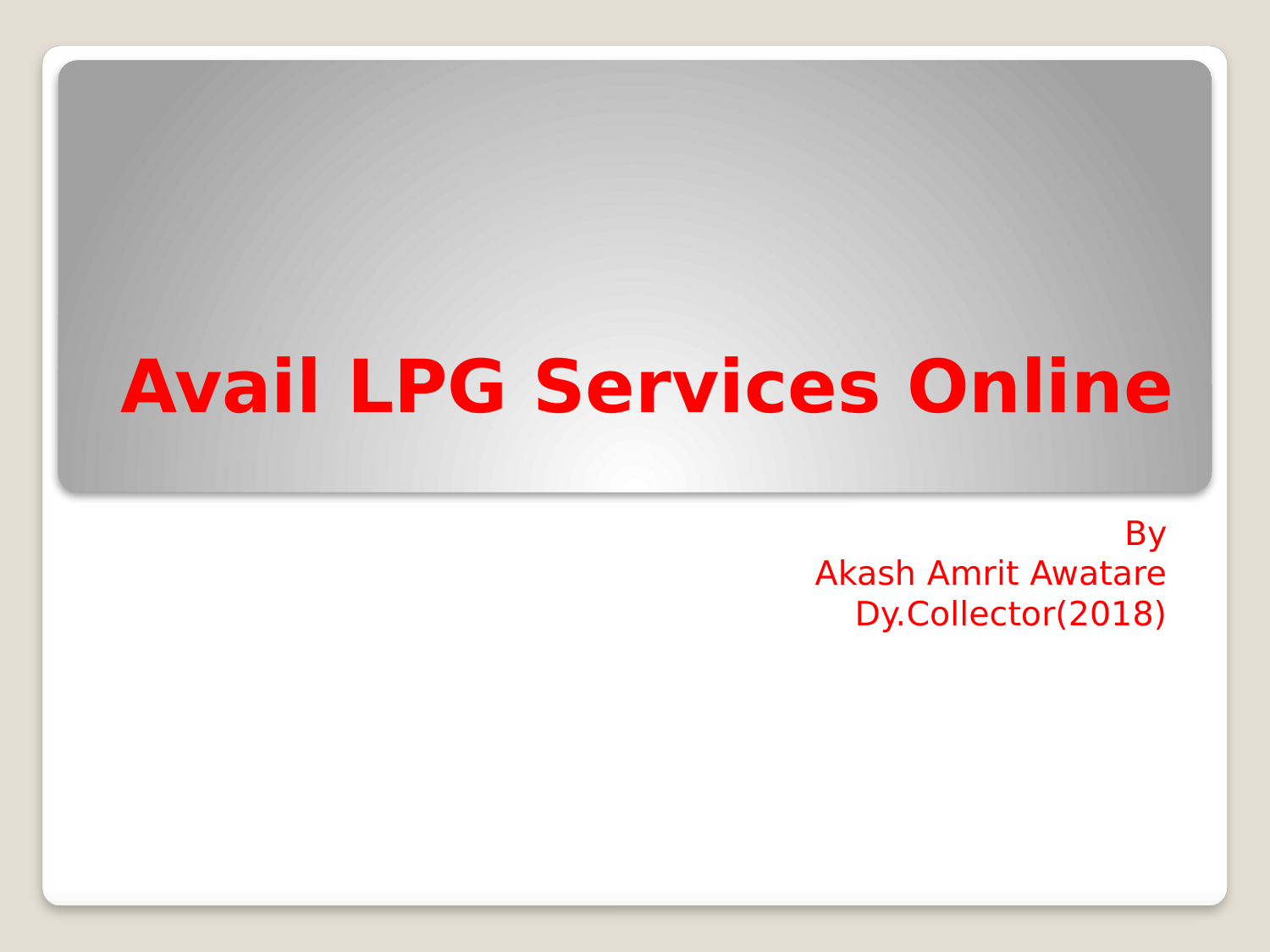

# Avail LPG Services Online
By
Akash Amrit Awatare
Dy.Collector(2018)